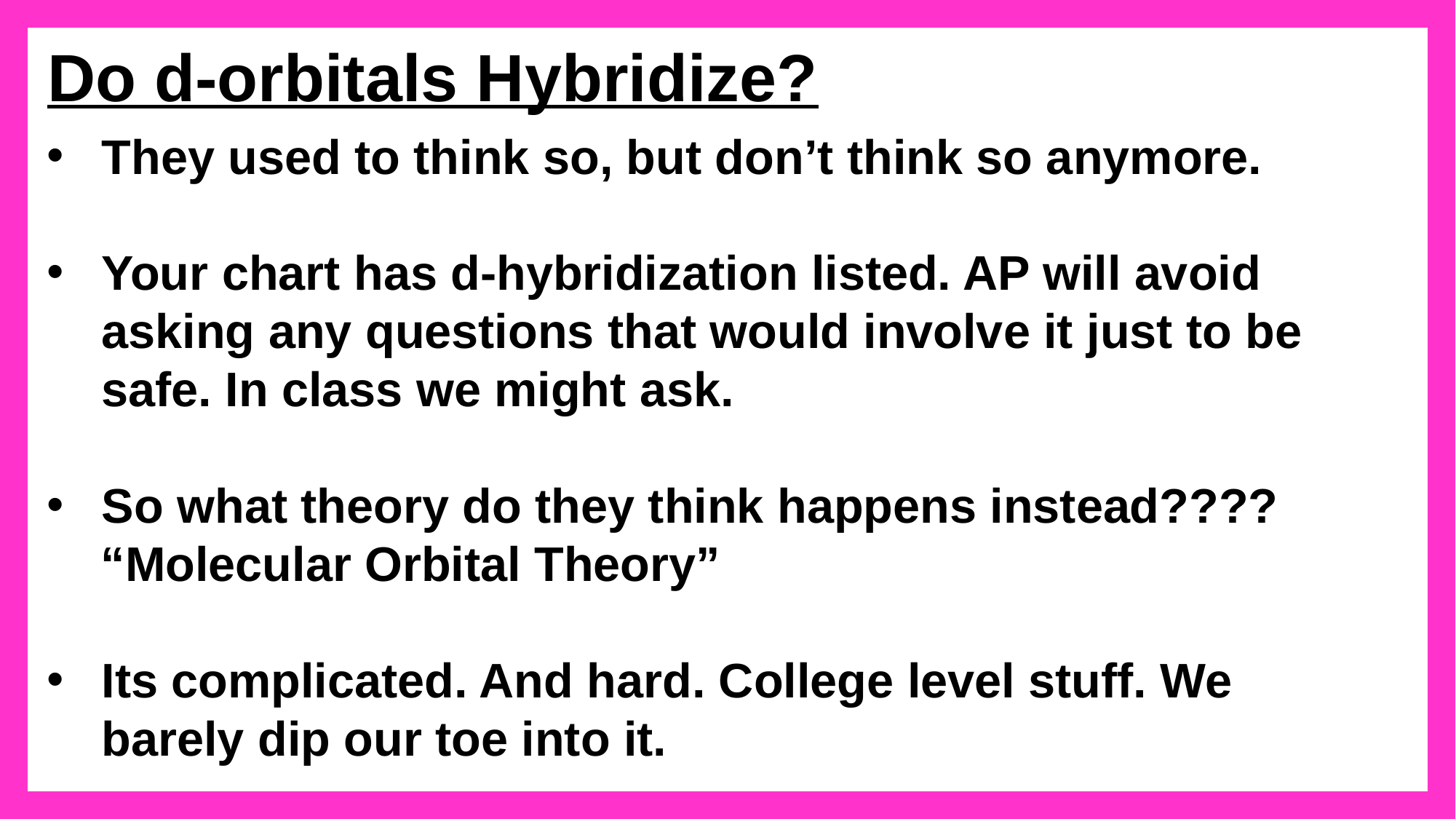

Do d-orbitals Hybridize?
They used to think so, but don’t think so anymore.

Your chart has d-hybridization listed. AP will avoid asking any questions that would involve it just to be safe. In class we might ask.

So what theory do they think happens instead????
    “Molecular Orbital Theory”

Its complicated. And hard. College level stuff. We barely dip our toe into it.